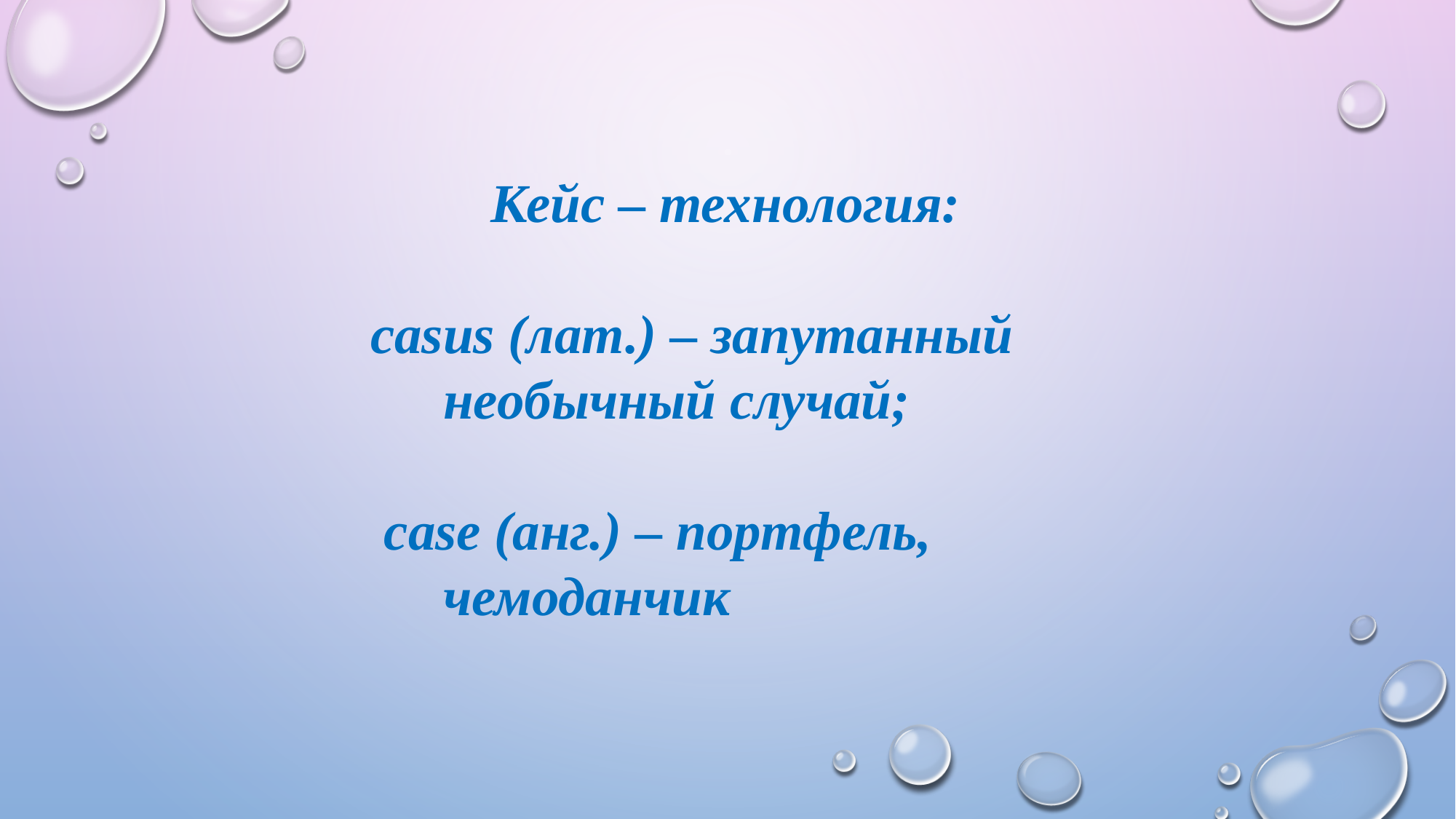

Кейс – технология:

casus (лат.) – запутанный необычный случай;

 case (анг.) – портфель, чемоданчик